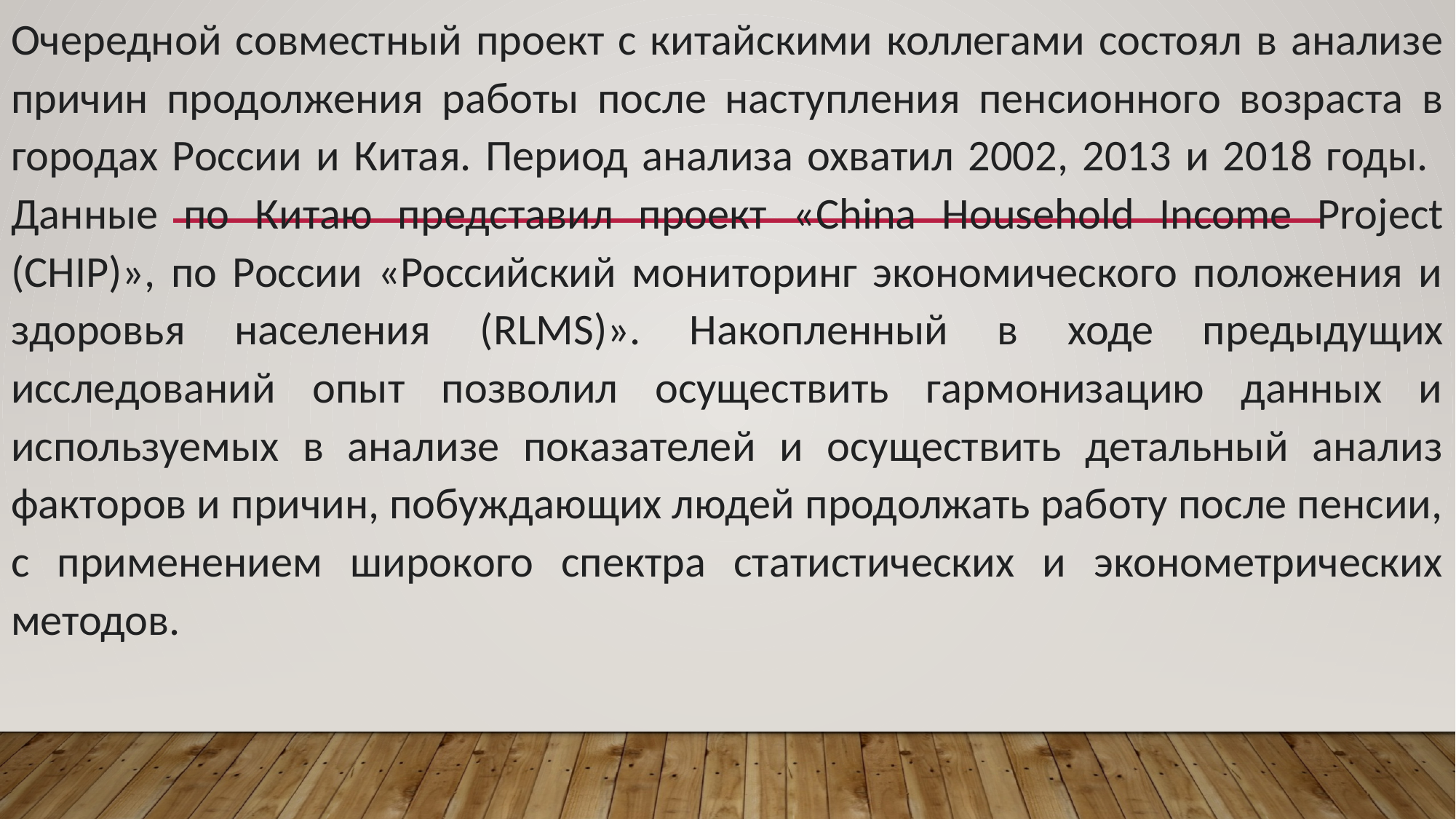

Очередной совместный проект с китайскими коллегами состоял в анализе причин продолжения работы после наступления пенсионного возраста в городах России и Китая. Период анализа охватил 2002, 2013 и 2018 годы.  Данные по Китаю представил проект «China Household Income Project (CHIP)», по России «Российский мониторинг экономического положения и здоровья населения (RLMS)». Накопленный в ходе предыдущих исследований опыт позволил осуществить гармонизацию данных и используемых в анализе показателей и осуществить детальный анализ факторов и причин, побуждающих людей продолжать работу после пенсии, с применением широкого спектра статистических и эконометрических методов.